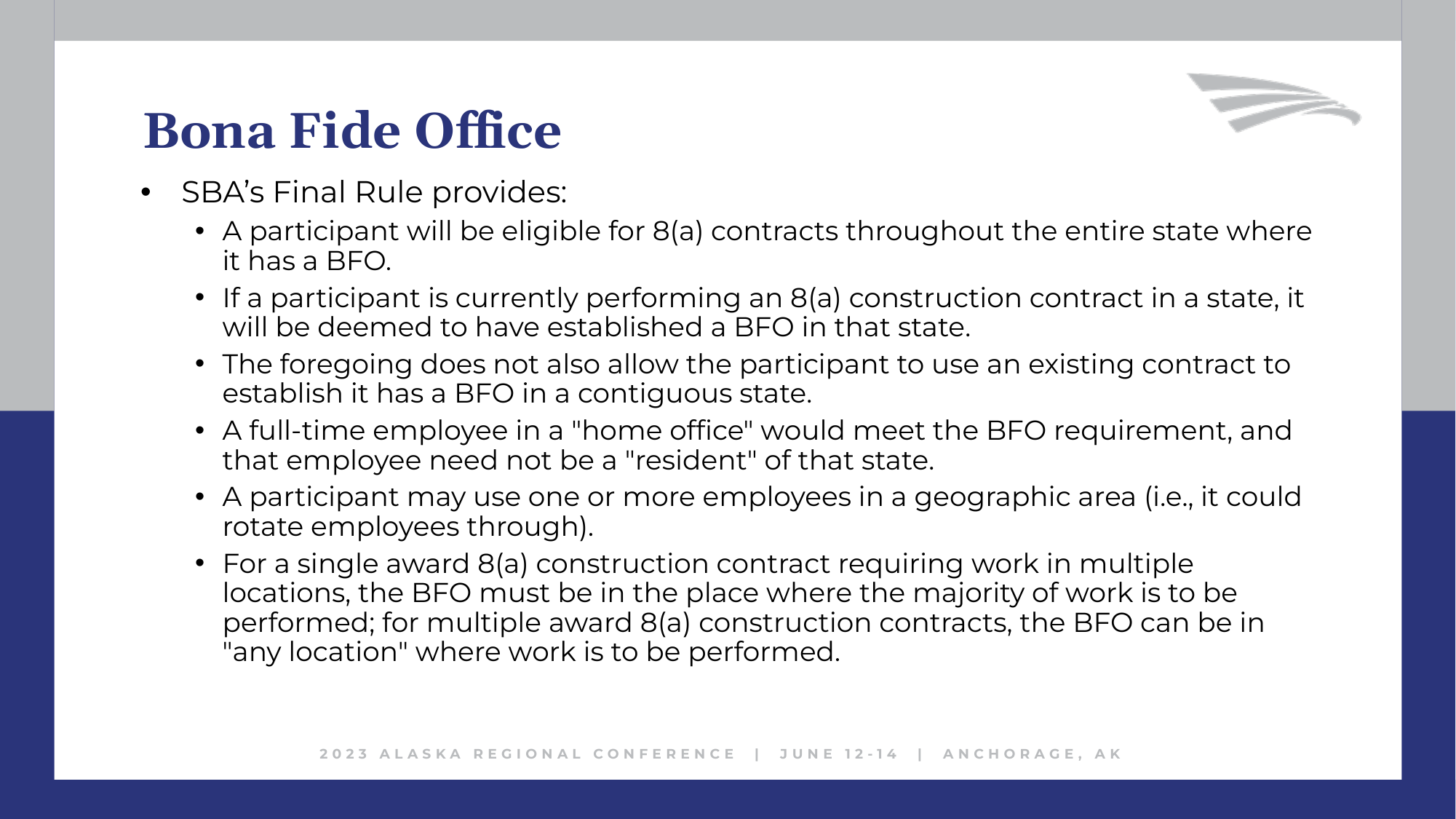

Bona Fide Office
SBA’s Final Rule provides:
A participant will be eligible for 8(a) contracts throughout the entire state where it has a BFO.
If a participant is currently performing an 8(a) construction contract in a state, it will be deemed to have established a BFO in that state.
The foregoing does not also allow the participant to use an existing contract to establish it has a BFO in a contiguous state.
A full-time employee in a "home office" would meet the BFO requirement, and that employee need not be a "resident" of that state.
A participant may use one or more employees in a geographic area (i.e., it could rotate employees through).
For a single award 8(a) construction contract requiring work in multiple locations, the BFO must be in the place where the majority of work is to be performed; for multiple award 8(a) construction contracts, the BFO can be in "any location" where work is to be performed.